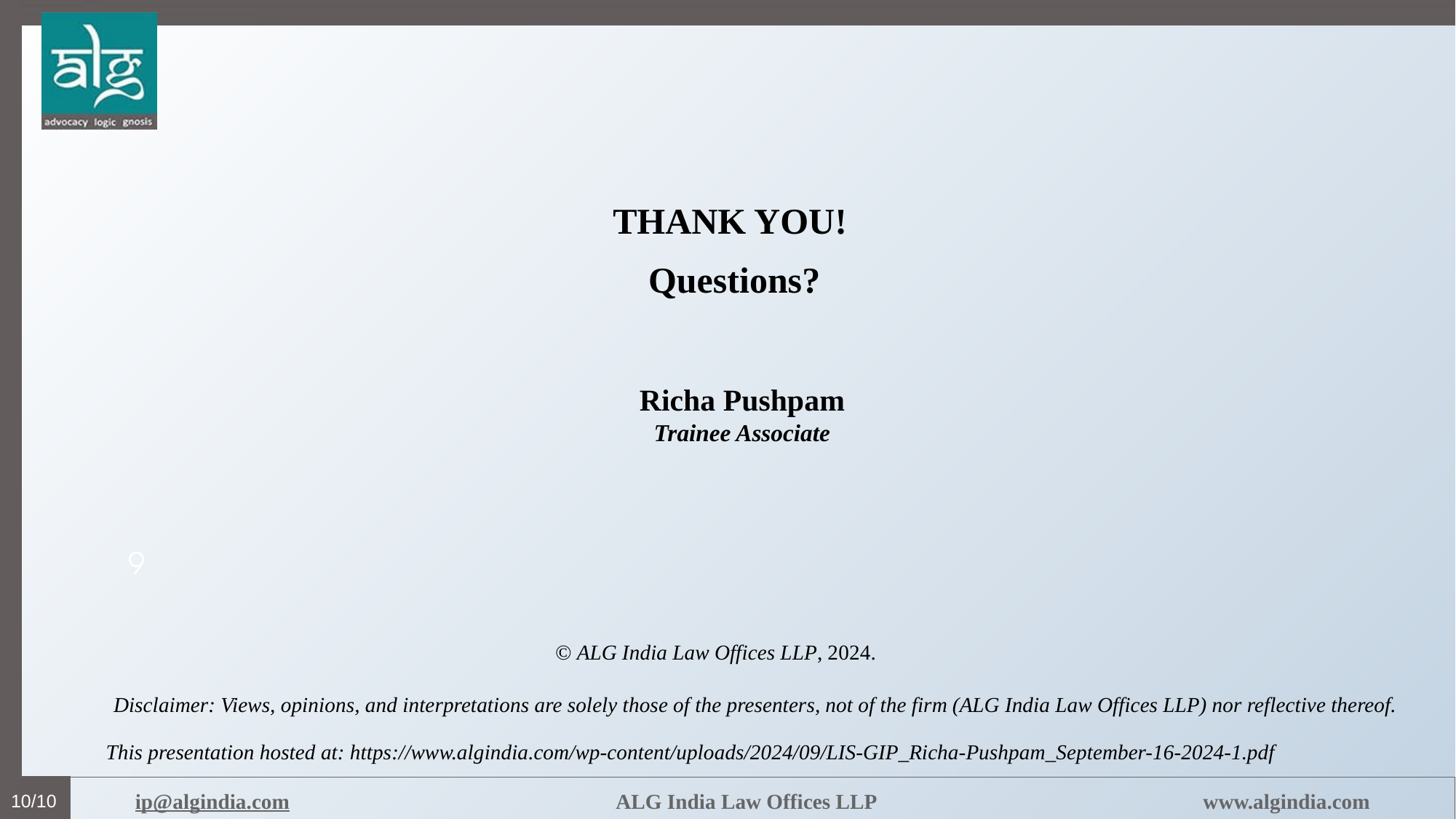

THANK YOU!
Questions?

Richa Pushpam
Trainee Associate
9
© ALG India Law Offices LLP, 2024.
Disclaimer: Views, opinions, and interpretations are solely those of the presenters, not of the firm (ALG India Law Offices LLP) nor reflective thereof.

    This presentation hosted at: https://www.algindia.com/wp-content/uploads/2024/09/LIS-GIP_Richa-Pushpam_September-16-2024-1.pdf
10/10